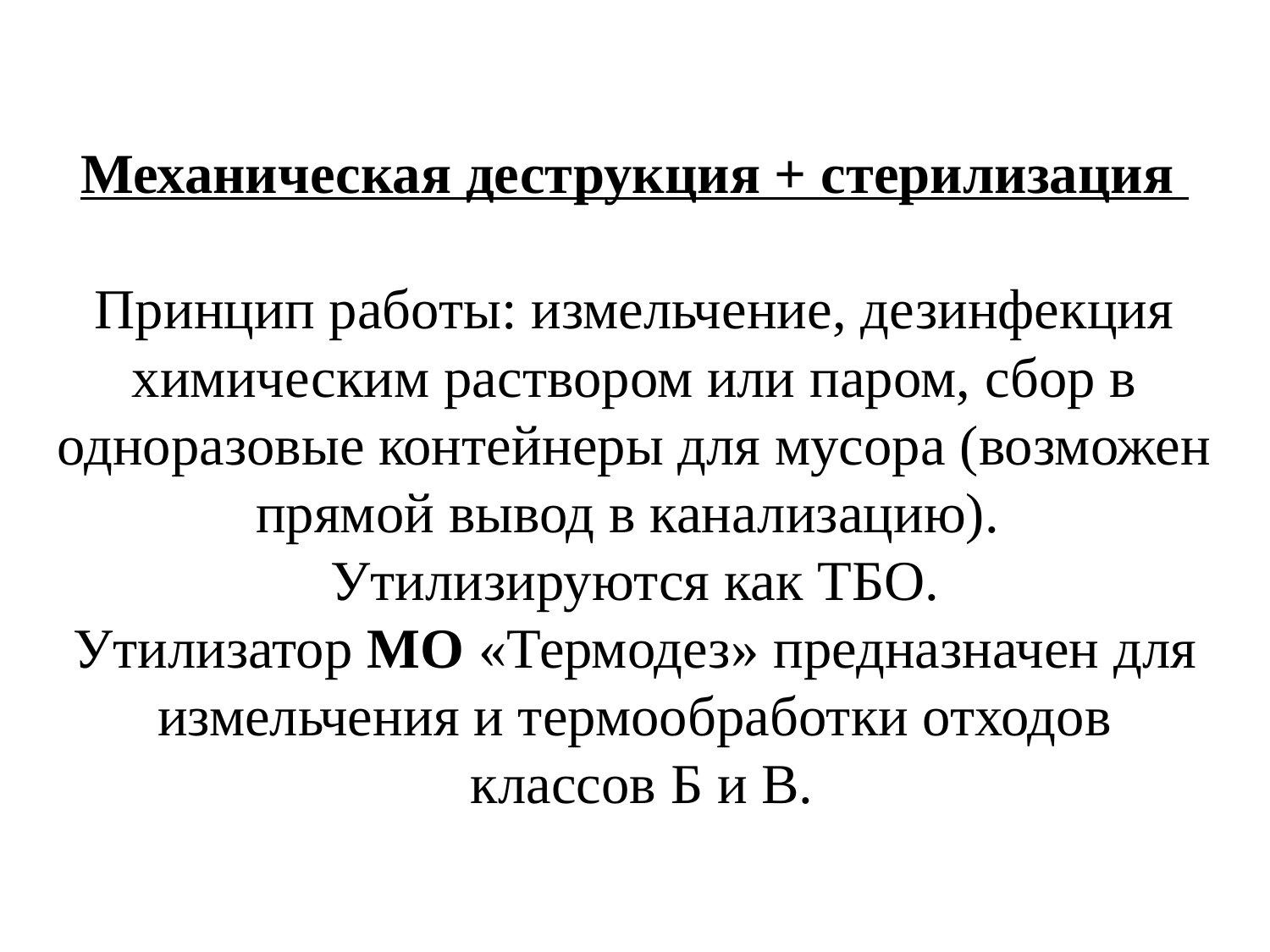

# Механическая деструкция + стерилизация Принцип работы: измельчение, дезинфекция химическим раствором или паром, сбор в одноразовые контейнеры для мусора (возможен прямой вывод в канализацию). Утилизируются как ТБО. Утилизатор МО «Термодез» предназначен для измельчения и термообработки отходов классов Б и В.